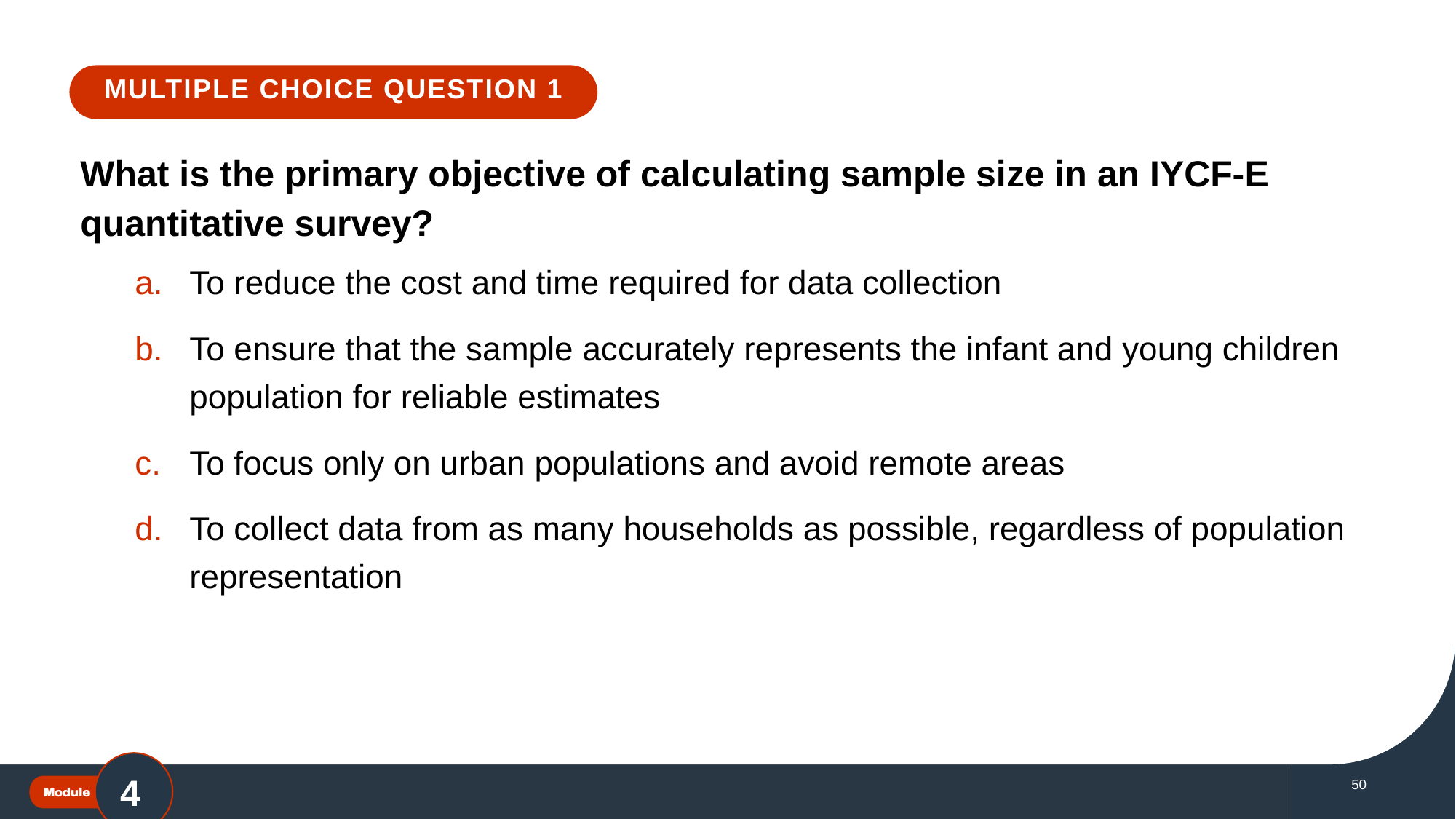

MULTIPLE CHOICE QUESTION 1

What is the primary objective of calculating sample size in an IYCF-E quantitative survey?
To reduce the cost and time required for data collection
To ensure that the sample accurately represents the infant and young children  population for reliable estimates
To focus only on urban populations and avoid remote areas
To collect data from as many households as possible, regardless of population representation